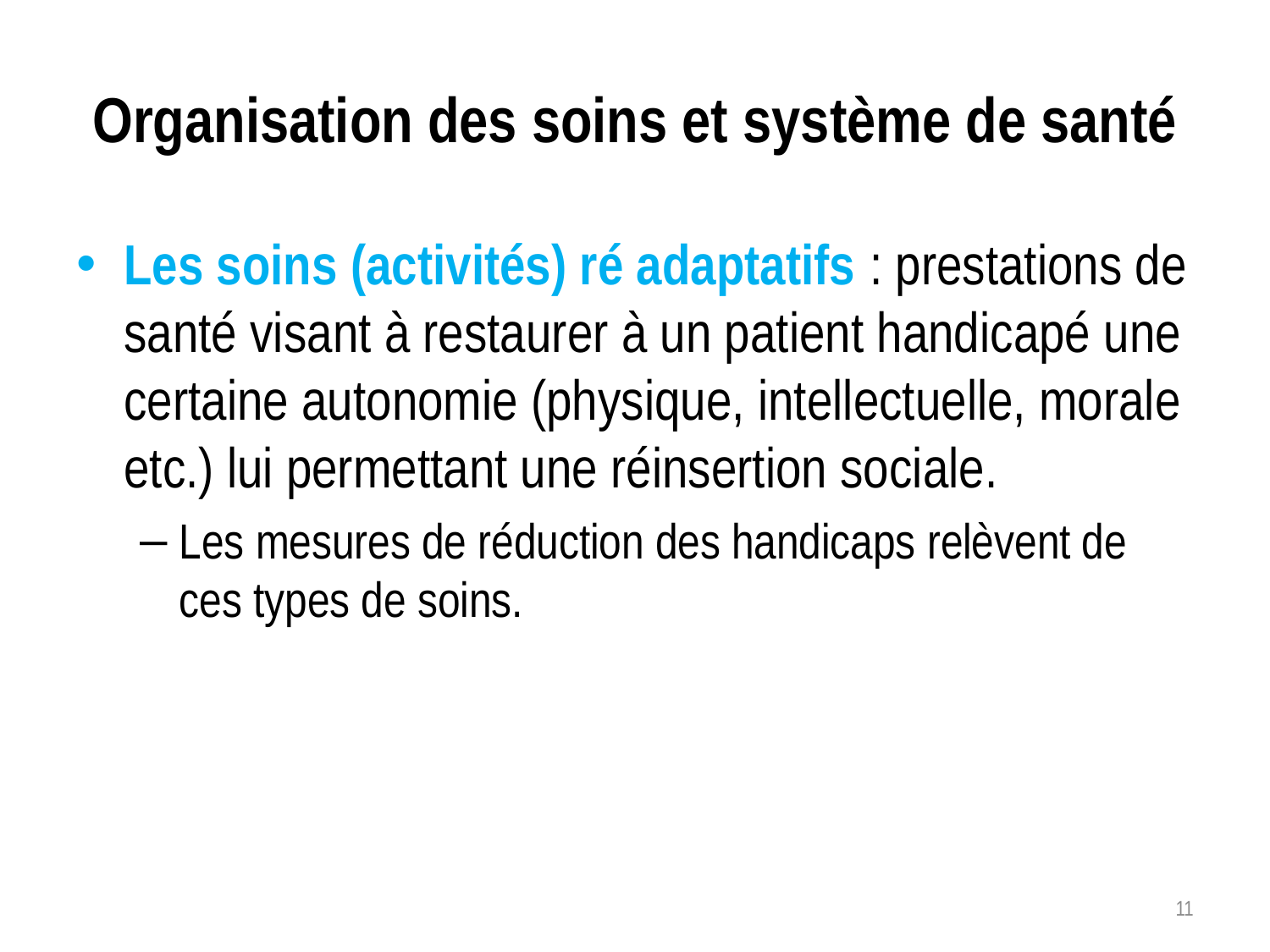

# Organisation des soins et système de santé
Les soins (activités) ré adaptatifs : prestations de santé visant à restaurer à un patient handicapé une certaine autonomie (physique, intellectuelle, morale etc.) lui permettant une réinsertion sociale.
Les mesures de réduction des handicaps relèvent de ces types de soins.
11